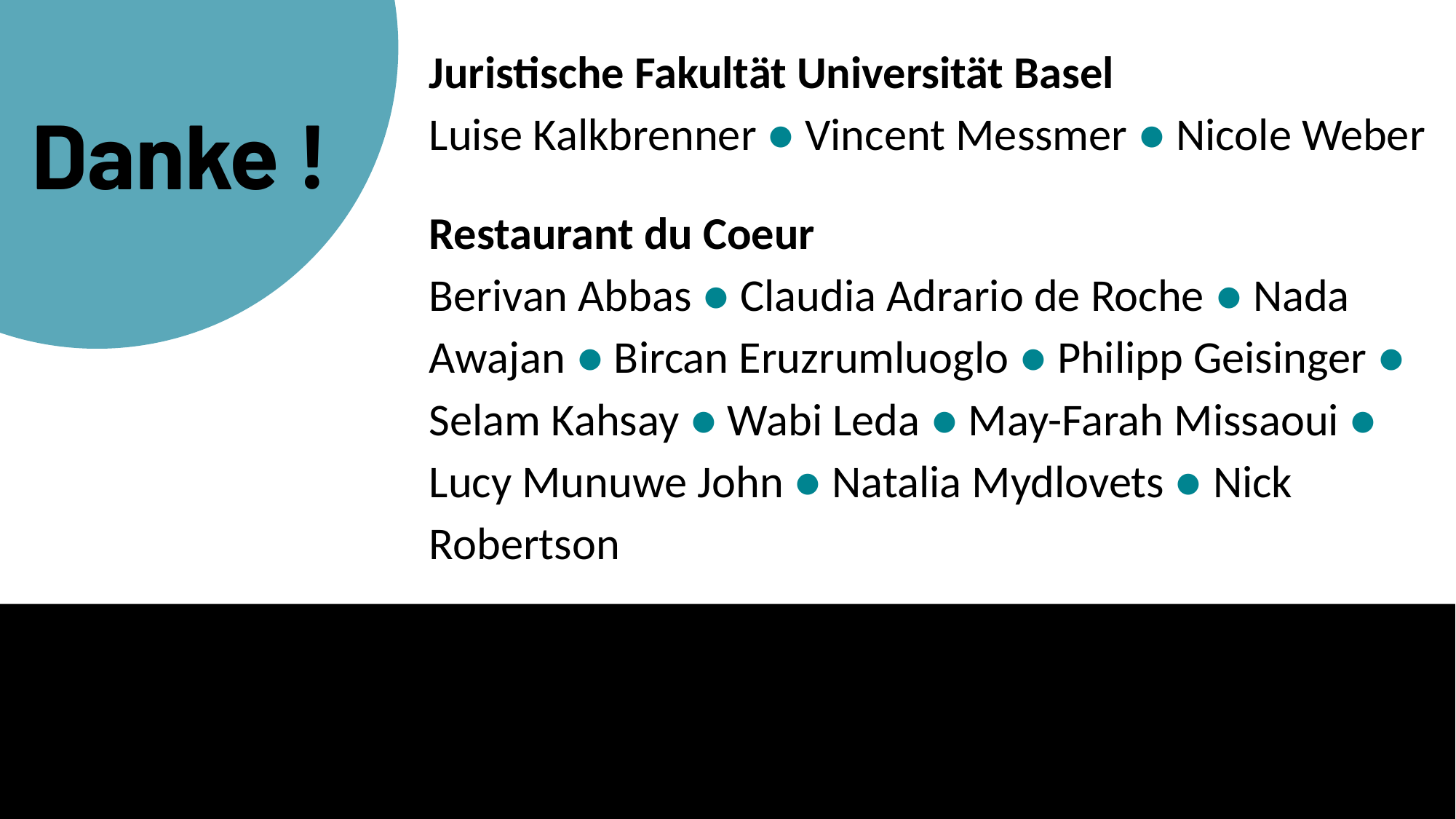

Juristische Fakultät Universität Basel
Luise Kalkbrenner ● Vincent Messmer ● Nicole Weber
Restaurant du Coeur
Berivan Abbas ● Claudia Adrario de Roche ● Nada Awajan ● Bircan Eruzrumluoglo ● Philipp Geisinger ● Selam Kahsay ● Wabi Leda ● May-Farah Missaoui ● Lucy Munuwe John ● Natalia Mydlovets ● Nick Robertson